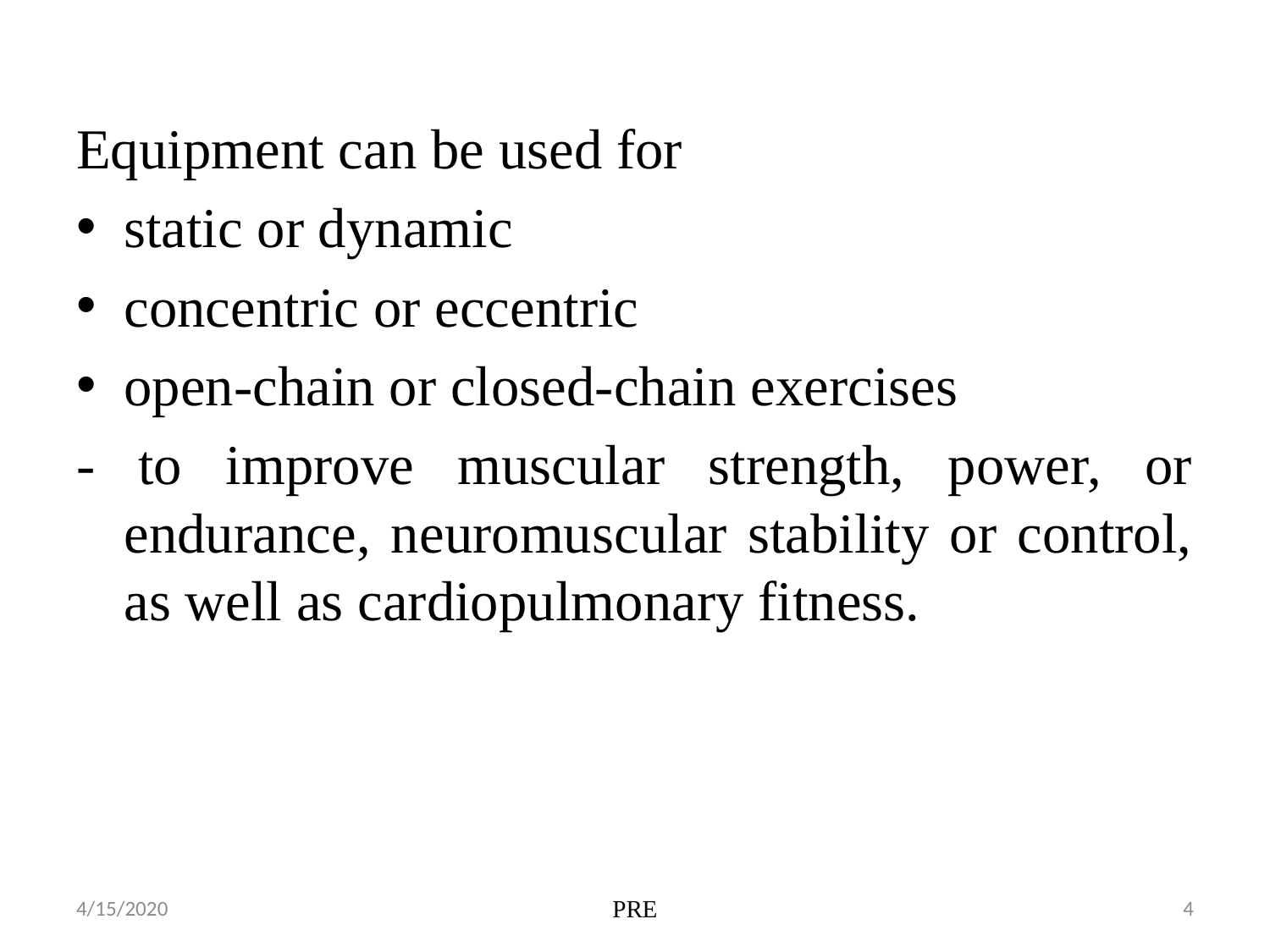

Equipment can be used for
static or dynamic
concentric or eccentric
open-chain or closed-chain exercises
- to improve muscular strength, power, or endurance, neuromuscular stability or control, as well as cardiopulmonary fitness.
4/15/2020
PRE
4